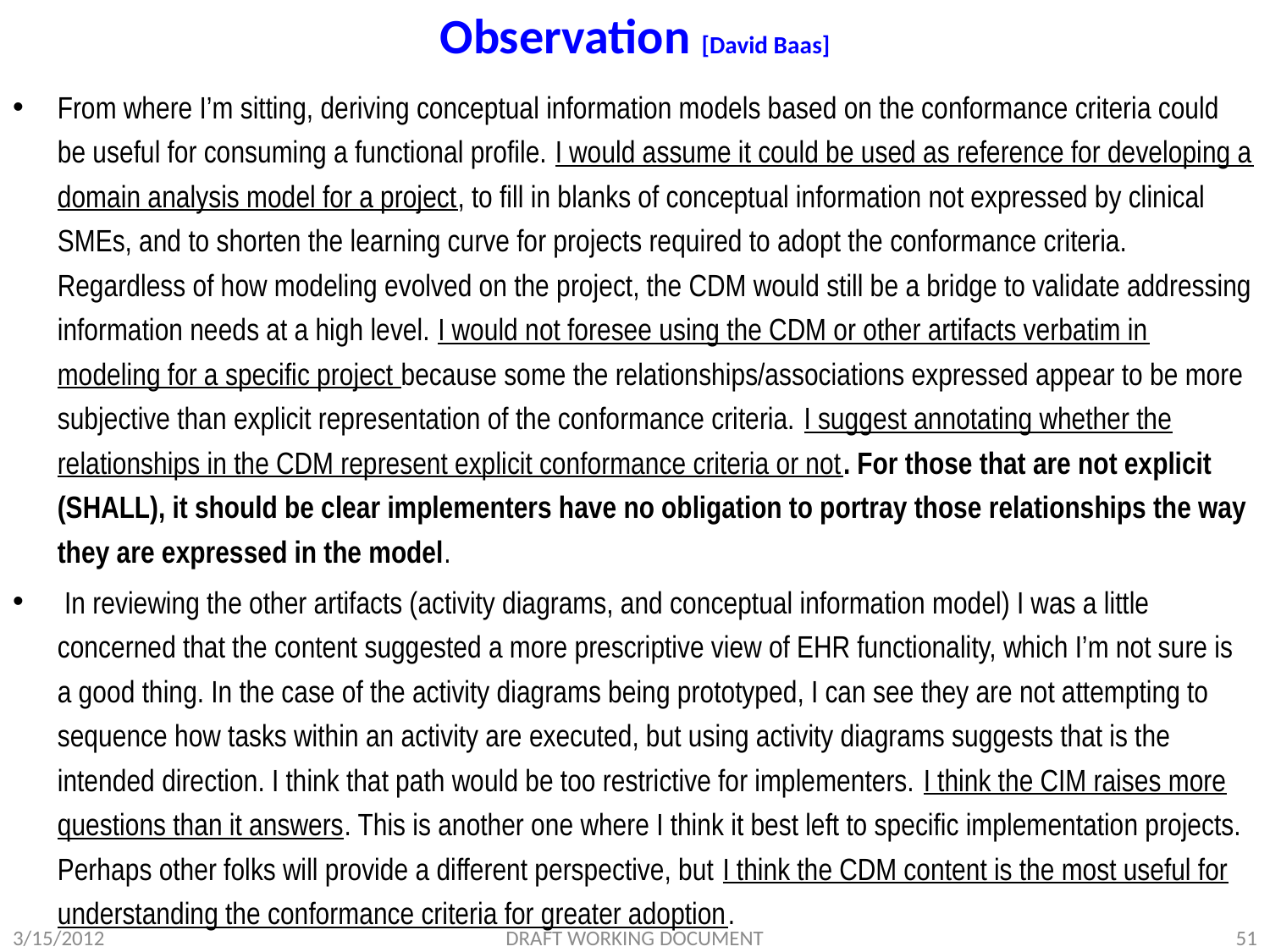

# Observation [David Baas]
From where I’m sitting, deriving conceptual information models based on the conformance criteria could be useful for consuming a functional profile. I would assume it could be used as reference for developing a domain analysis model for a project, to fill in blanks of conceptual information not expressed by clinical SMEs, and to shorten the learning curve for projects required to adopt the conformance criteria. Regardless of how modeling evolved on the project, the CDM would still be a bridge to validate addressing information needs at a high level. I would not foresee using the CDM or other artifacts verbatim in modeling for a specific project because some the relationships/associations expressed appear to be more subjective than explicit representation of the conformance criteria. I suggest annotating whether the relationships in the CDM represent explicit conformance criteria or not. For those that are not explicit (SHALL), it should be clear implementers have no obligation to portray those relationships the way they are expressed in the model.
 In reviewing the other artifacts (activity diagrams, and conceptual information model) I was a little concerned that the content suggested a more prescriptive view of EHR functionality, which I’m not sure is a good thing. In the case of the activity diagrams being prototyped, I can see they are not attempting to sequence how tasks within an activity are executed, but using activity diagrams suggests that is the intended direction. I think that path would be too restrictive for implementers. I think the CIM raises more questions than it answers. This is another one where I think it best left to specific implementation projects. Perhaps other folks will provide a different perspective, but I think the CDM content is the most useful for understanding the conformance criteria for greater adoption.

3/15/2012
DRAFT WORKING DOCUMENT
51